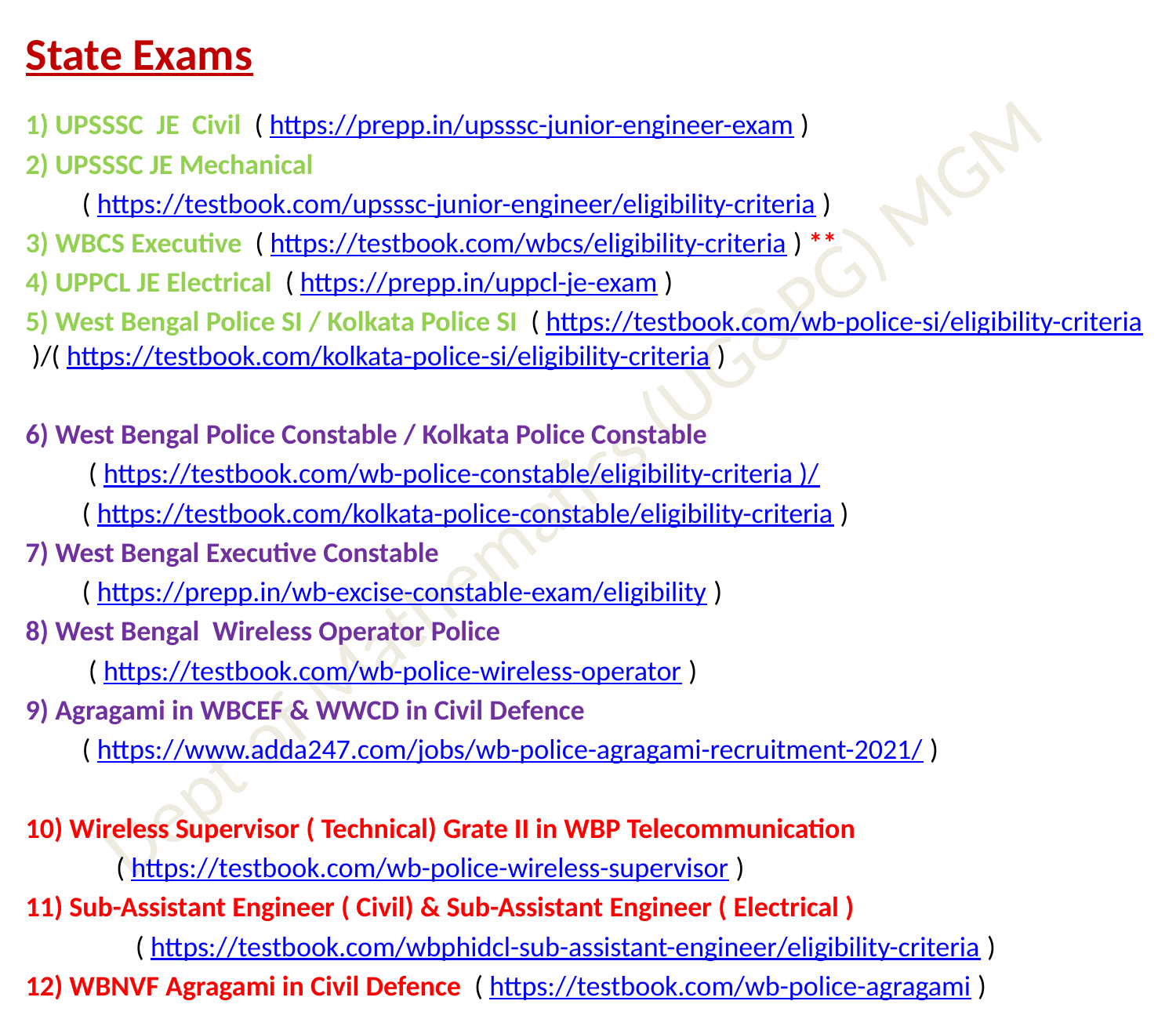

State Exams

1) UPSSSC  JE  Civil  ( https://prepp.in/upsssc-junior-engineer-exam )
2) UPSSSC JE Mechanical
	( https://testbook.com/upsssc-junior-engineer/eligibility-criteria )
3) WBCS Executive  ( https://testbook.com/wbcs/eligibility-criteria ) **
4) UPPCL JE Electrical  ( https://prepp.in/uppcl-je-exam )
5) West Bengal Police SI / Kolkata Police SI  ( https://testbook.com/wb-police-si/eligibility-criteria )/( https://testbook.com/kolkata-police-si/eligibility-criteria )

6) West Bengal Police Constable / Kolkata Police Constable
	 ( https://testbook.com/wb-police-constable/eligibility-criteria )/
	( https://testbook.com/kolkata-police-constable/eligibility-criteria )
7) West Bengal Executive Constable
	( https://prepp.in/wb-excise-constable-exam/eligibility )
8) West Bengal  Wireless Operator Police
	 ( https://testbook.com/wb-police-wireless-operator )
9) Agragami in WBCEF & WWCD in Civil Defence
	( https://www.adda247.com/jobs/wb-police-agragami-recruitment-2021/ )

10) Wireless Supervisor ( Technical) Grate II in WBP Telecommunication
              ( https://testbook.com/wb-police-wireless-supervisor )
11) Sub-Assistant Engineer ( Civil) & Sub-Assistant Engineer ( Electrical )
                 ( https://testbook.com/wbphidcl-sub-assistant-engineer/eligibility-criteria )
12) WBNVF Agragami in Civil Defence  ( https://testbook.com/wb-police-agragami )